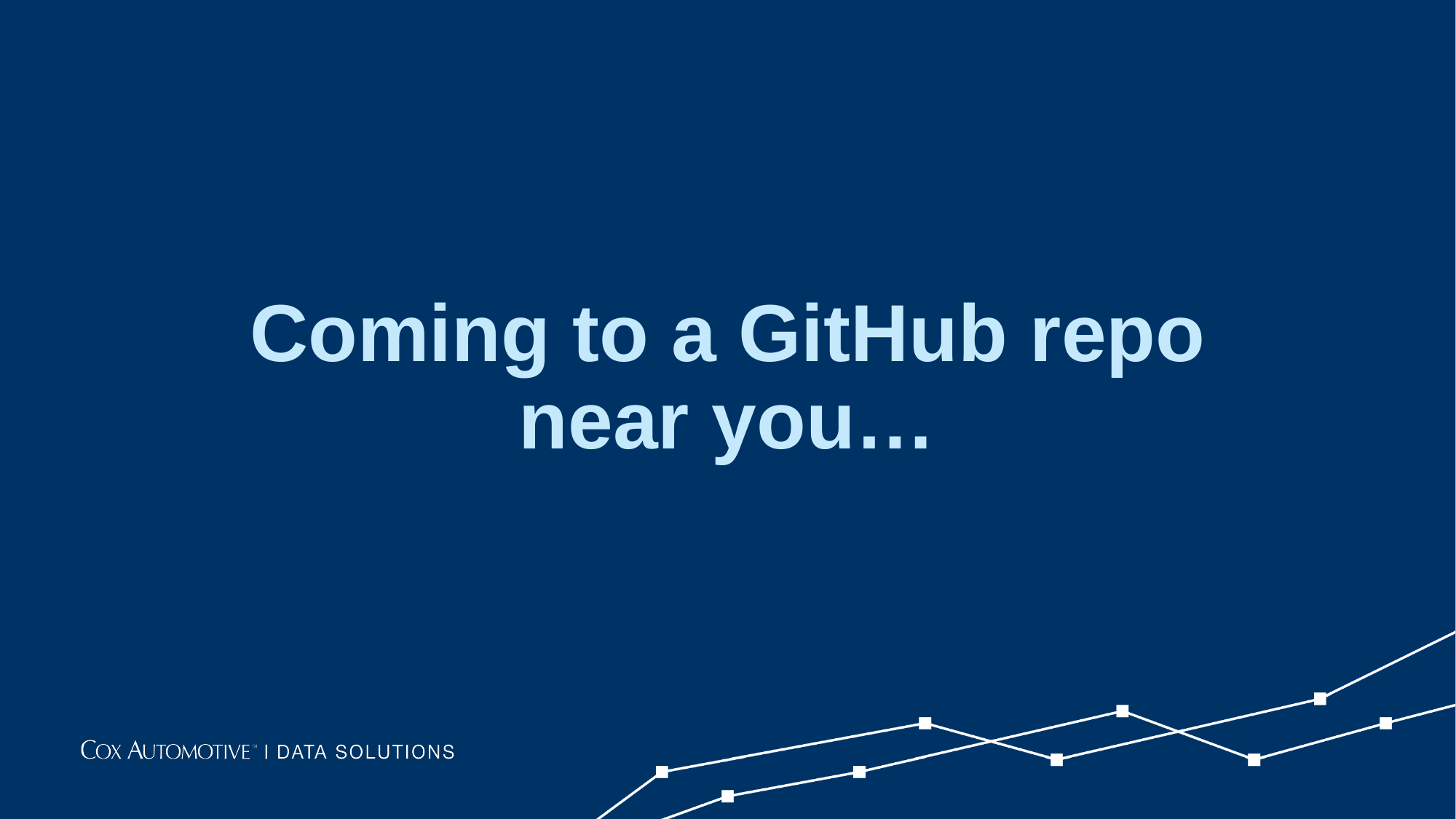

Coming to a GitHub repo
near you…